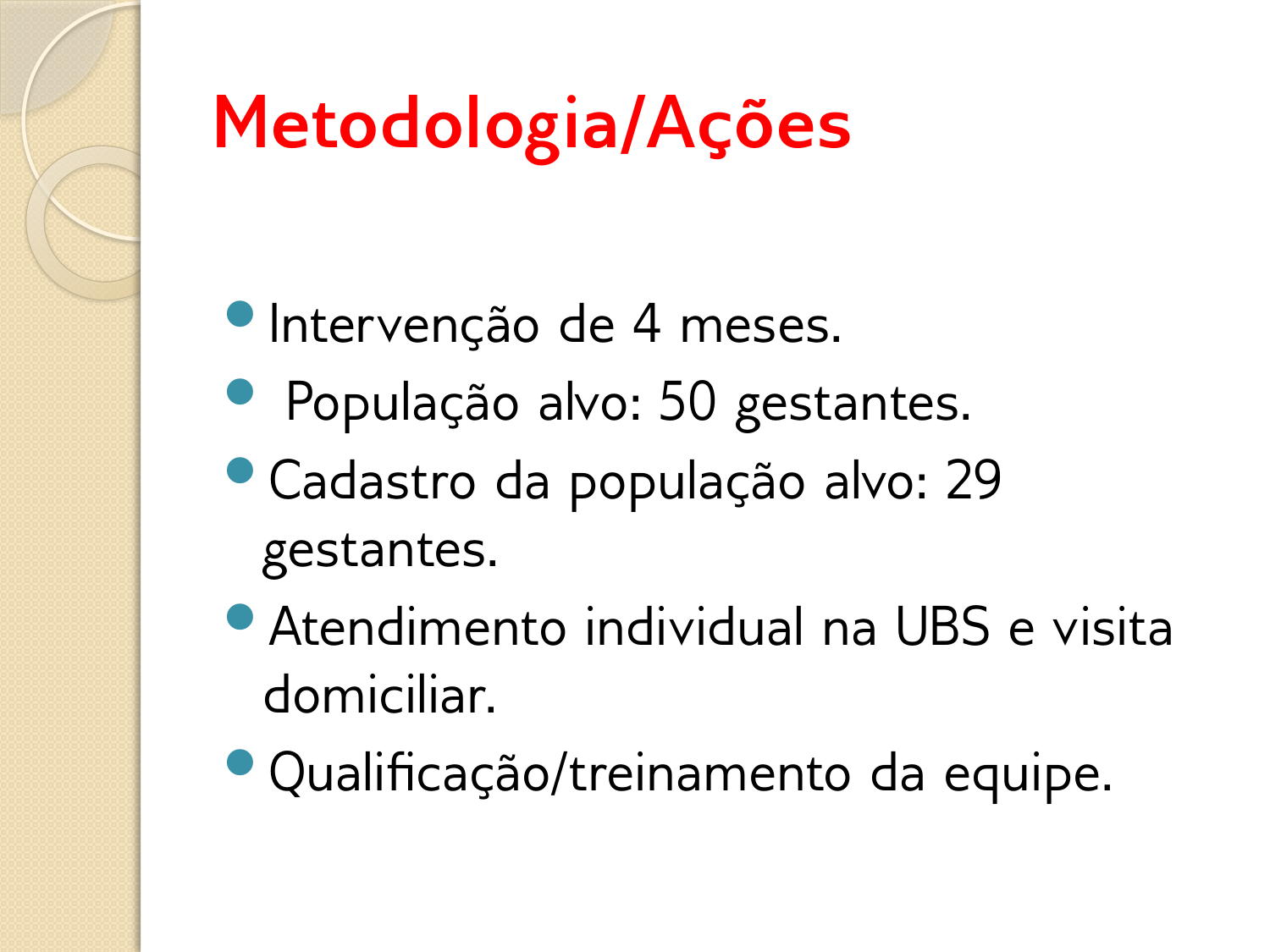

# Metodologia/Ações

Intervenção de 4 meses.
 População alvo: 50 gestantes.
Cadastro da população alvo: 29 gestantes.
Atendimento individual na UBS e visita domiciliar.
Qualificação/treinamento da equipe.